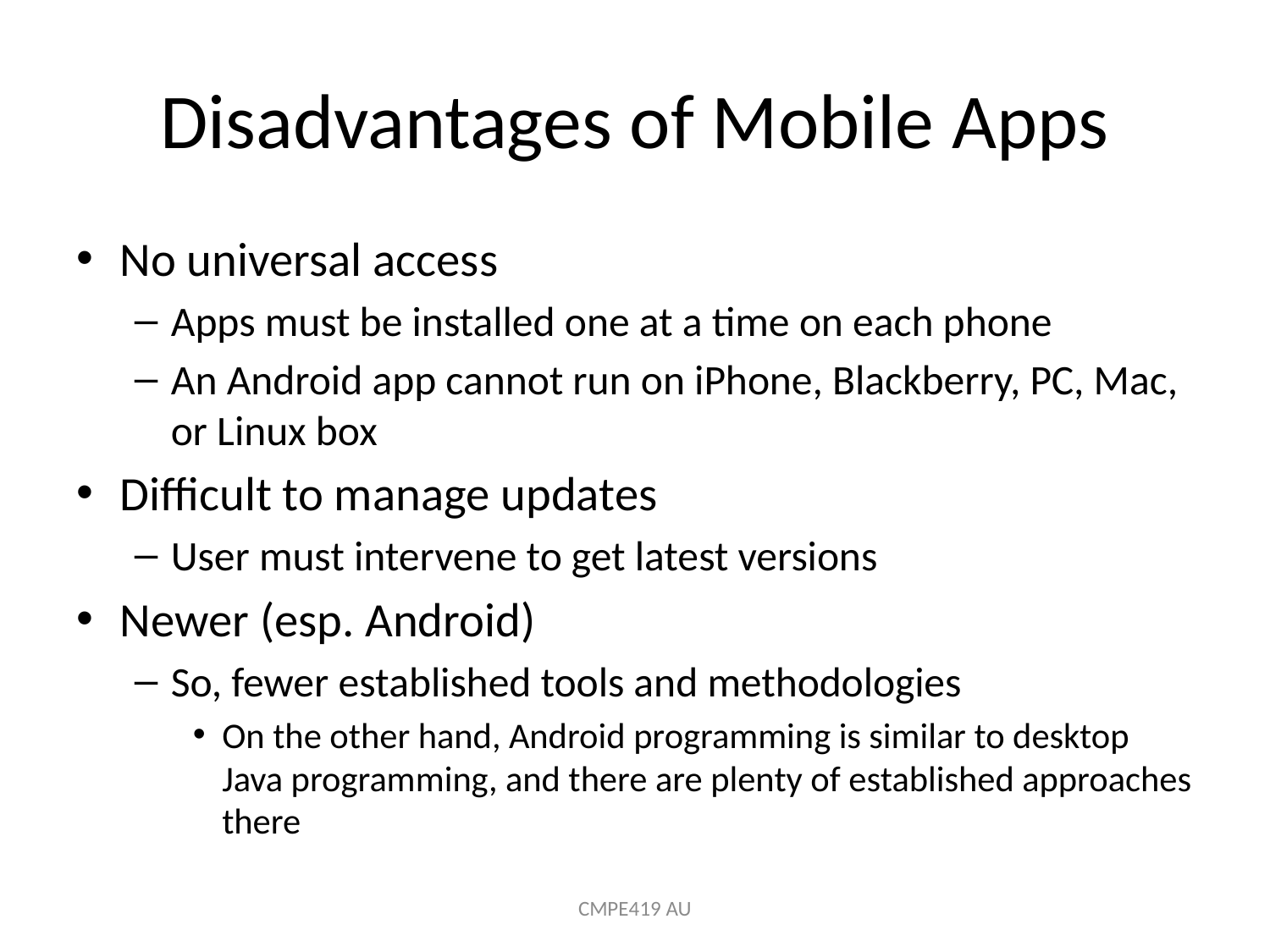

# Disadvantages of Mobile Apps
No universal access
Apps must be installed one at a time on each phone
An Android app cannot run on iPhone, Blackberry, PC, Mac, or Linux box
Difficult to manage updates
User must intervene to get latest versions
Newer (esp. Android)
So, fewer established tools and methodologies
On the other hand, Android programming is similar to desktop Java programming, and there are plenty of established approaches there
CMPE419 AU